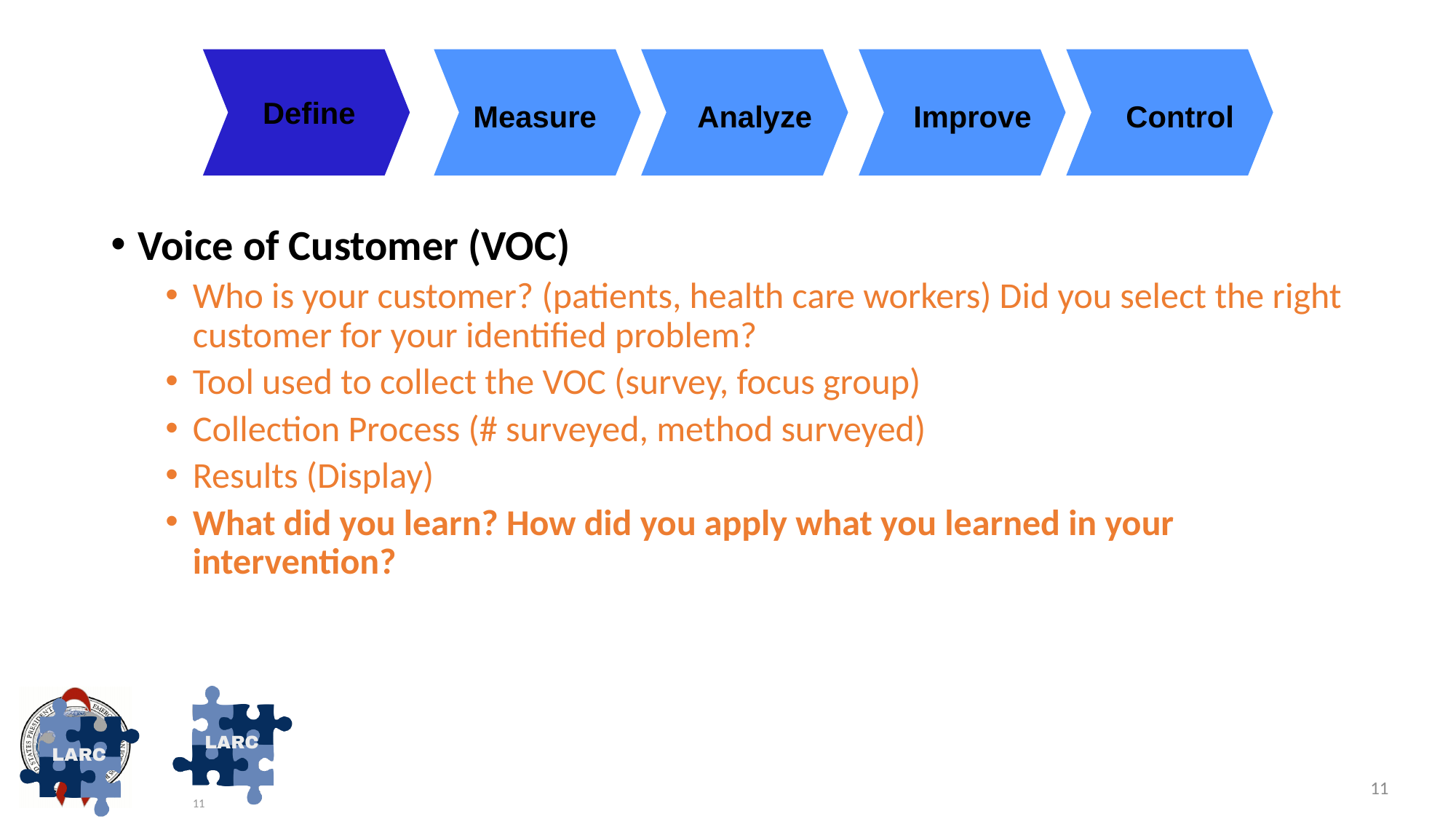

Define
Measure
Analyze
Improve
Control

Voice of Customer (VOC)
Who is your customer? (patients, health care workers) Did you select the right customer for your identified problem?
Tool used to collect the VOC (survey, focus group)
Collection Process (# surveyed, method surveyed)
Results (Display)
What did you learn? How did you apply what you learned in your intervention?
11
11